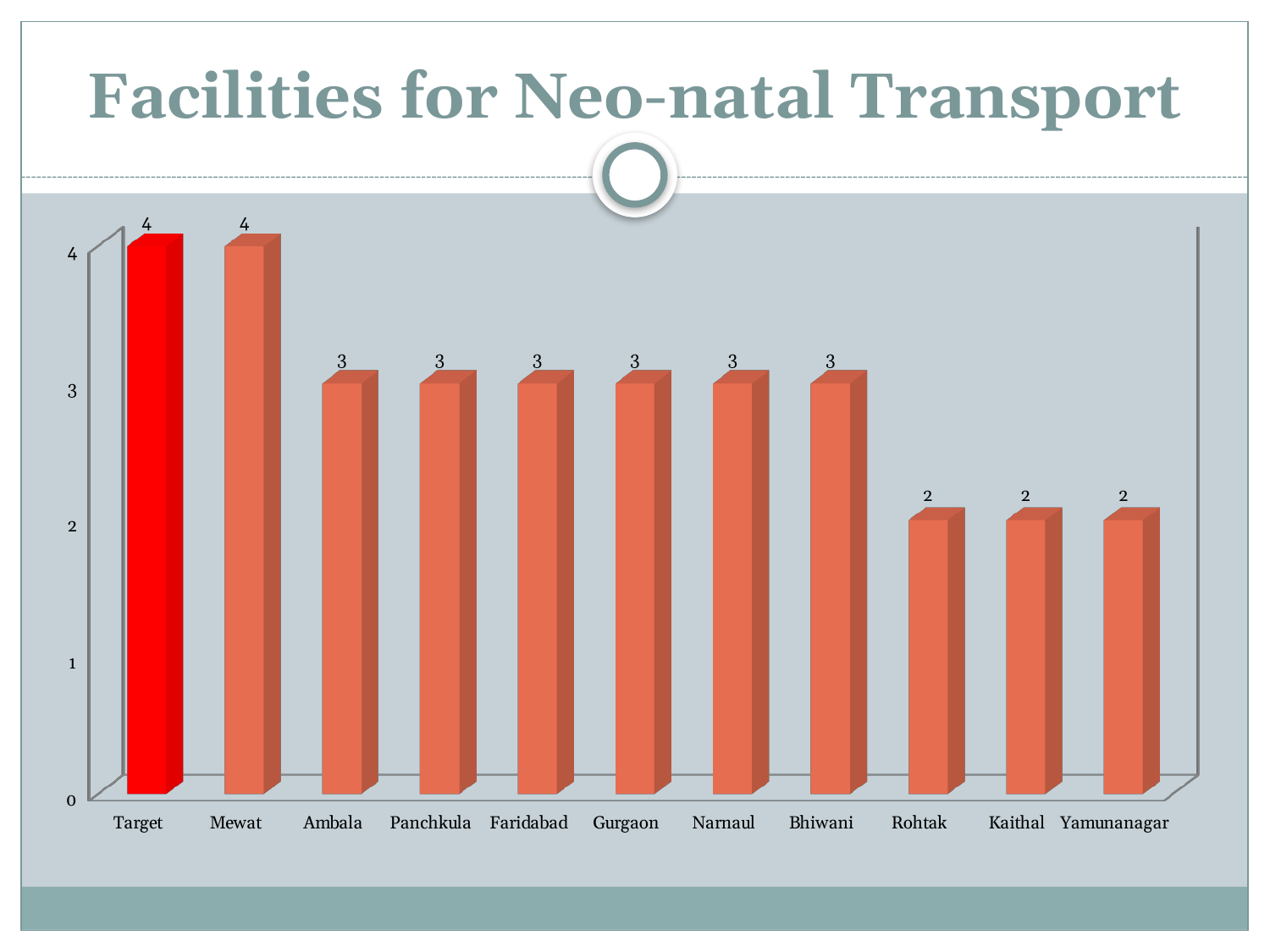

# Facilities for Neo-natal Transport

[unsupported chart]